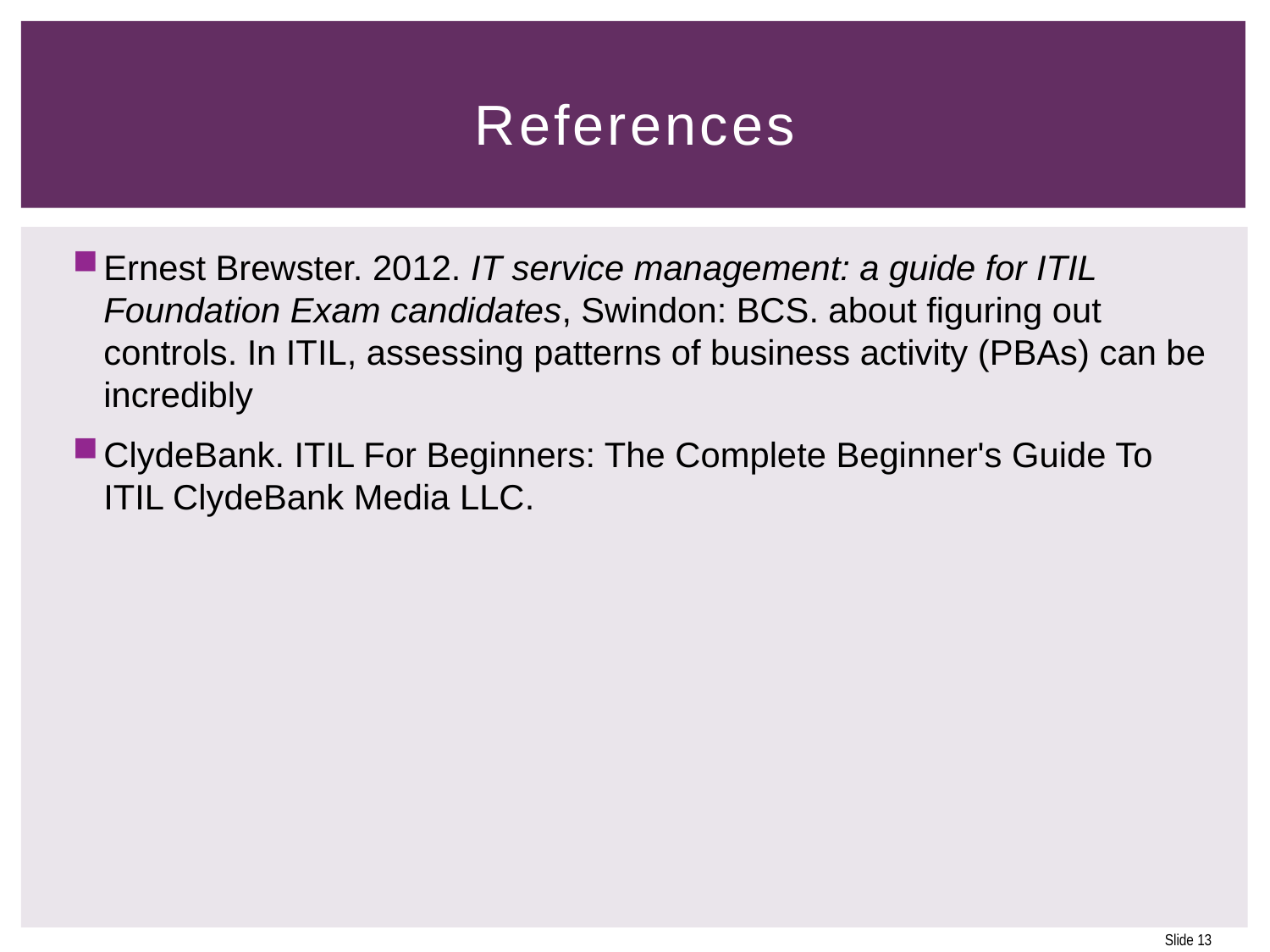

# References
Ernest Brewster. 2012. IT service management: a guide for ITIL Foundation Exam candidates, Swindon: BCS. about figuring out controls. In ITIL, assessing patterns of business activity (PBAs) can be incredibly
ClydeBank. ITIL For Beginners: The Complete Beginner's Guide To ITIL ClydeBank Media LLC.